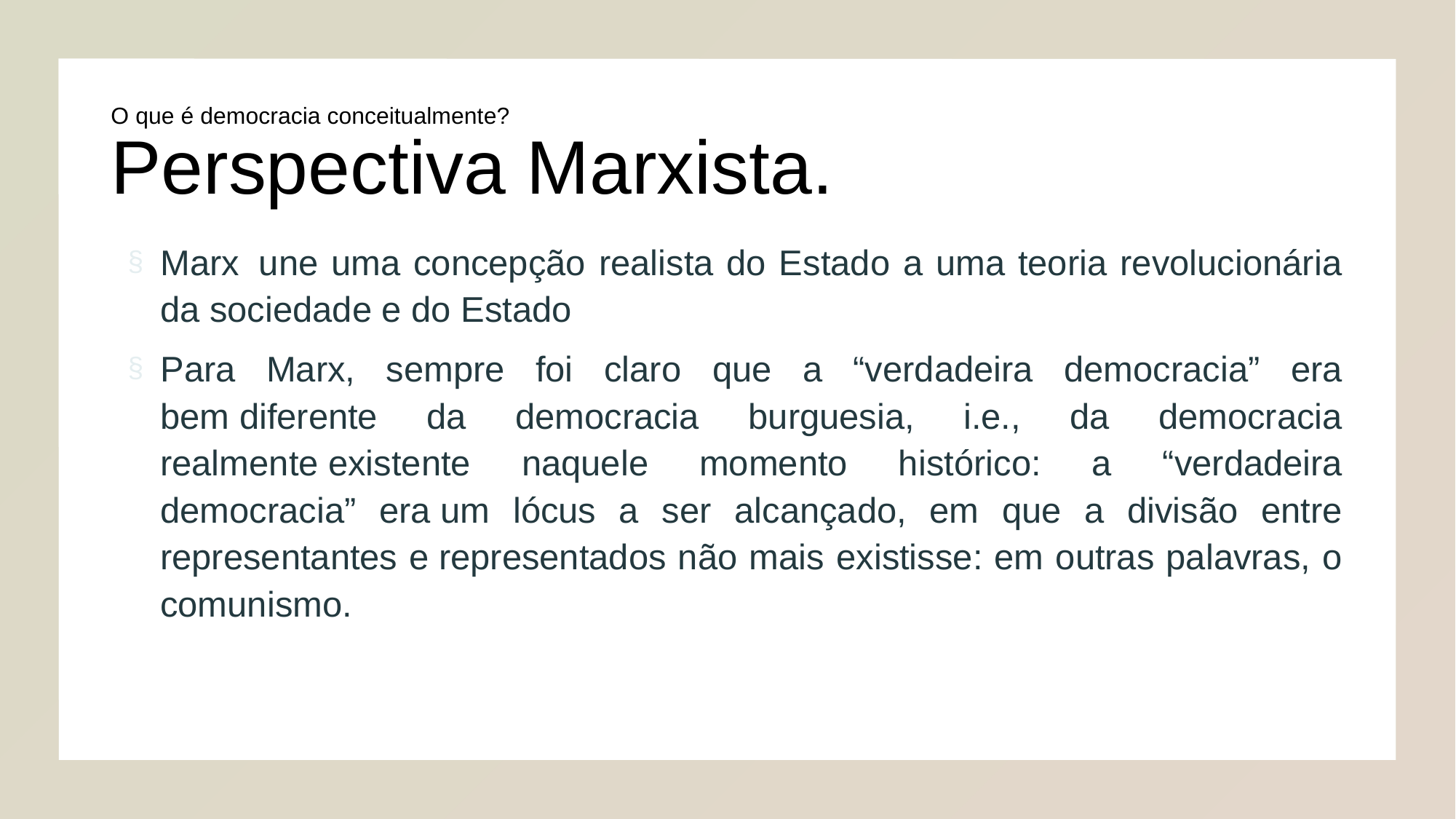

# O que é democracia conceitualmente? Perspectiva Marxista.
Marx  une uma concepção realista do Estado a uma teoria revolucionária da sociedade e do Estado
Para Marx, sempre foi claro que a “verdadeira democracia” era bem diferente da democracia burguesia, i.e., da democracia realmente existente naquele momento histórico: a “verdadeira democracia” era um lócus a ser alcançado, em que a divisão entre representantes e representados não mais existisse: em outras palavras, o comunismo.

.